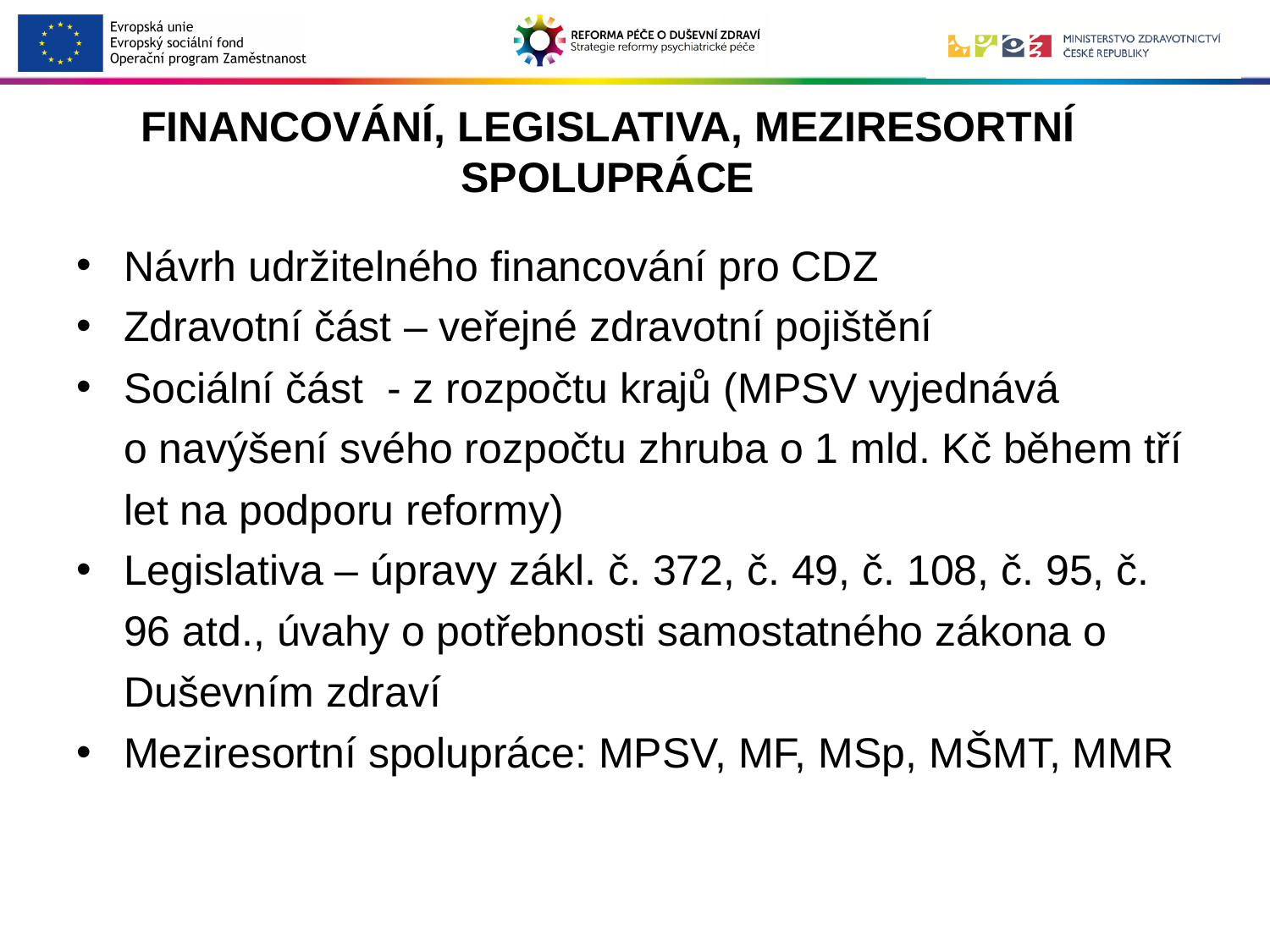

# FINANCOVÁNÍ, LEGISLATIVA, MEZIRESORTNÍ SPOLUPRÁCE
Návrh udržitelného financování pro CDZ
Zdravotní část – veřejné zdravotní pojištění
Sociální část  - z rozpočtu krajů (MPSV vyjednává
o navýšení svého rozpočtu zhruba o 1 mld. Kč během tří let na podporu reformy)
Legislativa – úpravy zákl. č. 372, č. 49, č. 108, č. 95, č. 96 atd., úvahy o potřebnosti samostatného zákona o Duševním zdraví
Meziresortní spolupráce: MPSV, MF, MSp, MŠMT, MMR